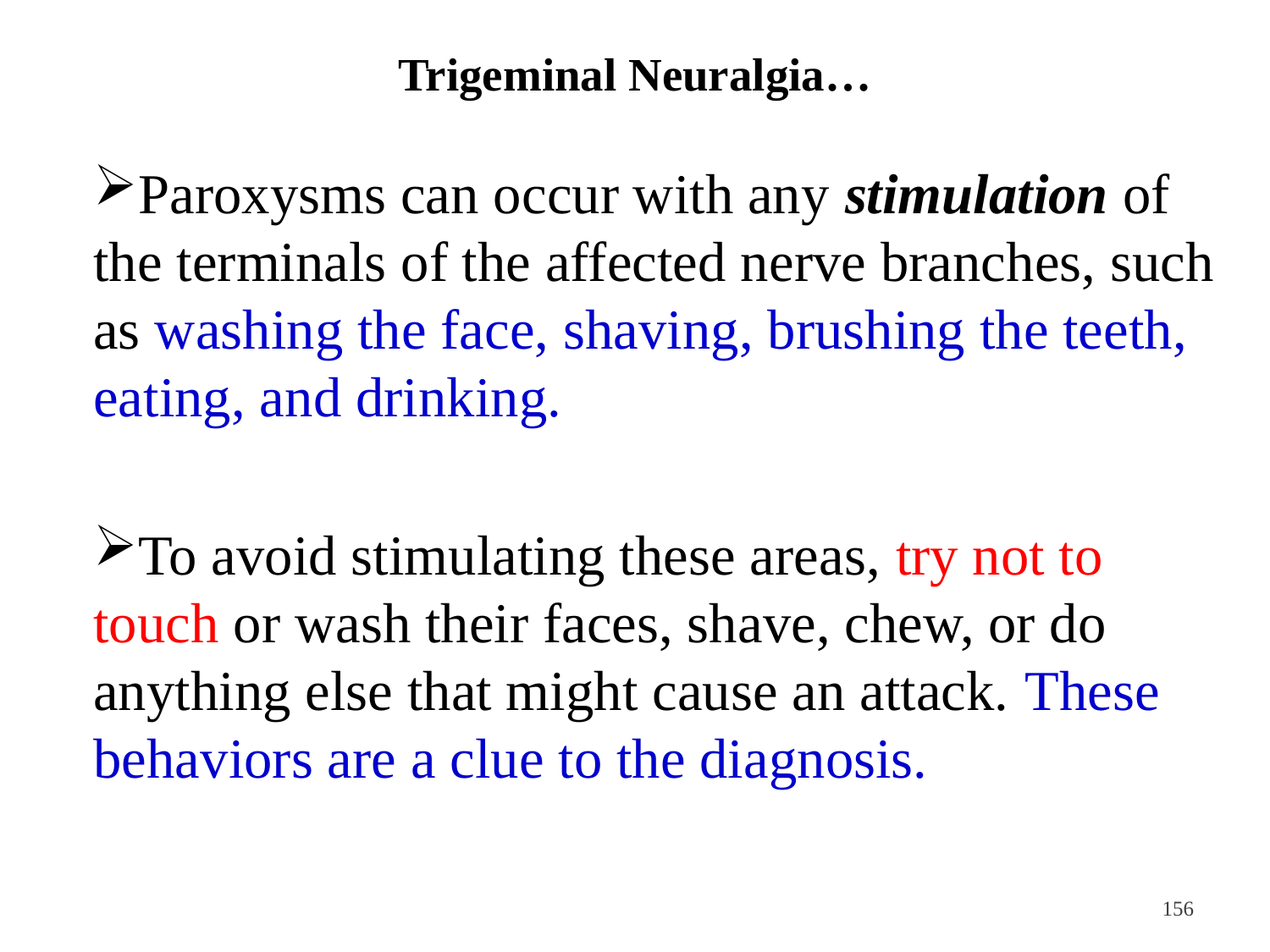

# Trigeminal Neuralgia…
Paroxysms can occur with any stimulation of the terminals of the affected nerve branches, such as washing the face, shaving, brushing the teeth, eating, and drinking.

To avoid stimulating these areas, try not to touch or wash their faces, shave, chew, or do anything else that might cause an attack. These behaviors are a clue to the diagnosis.

156